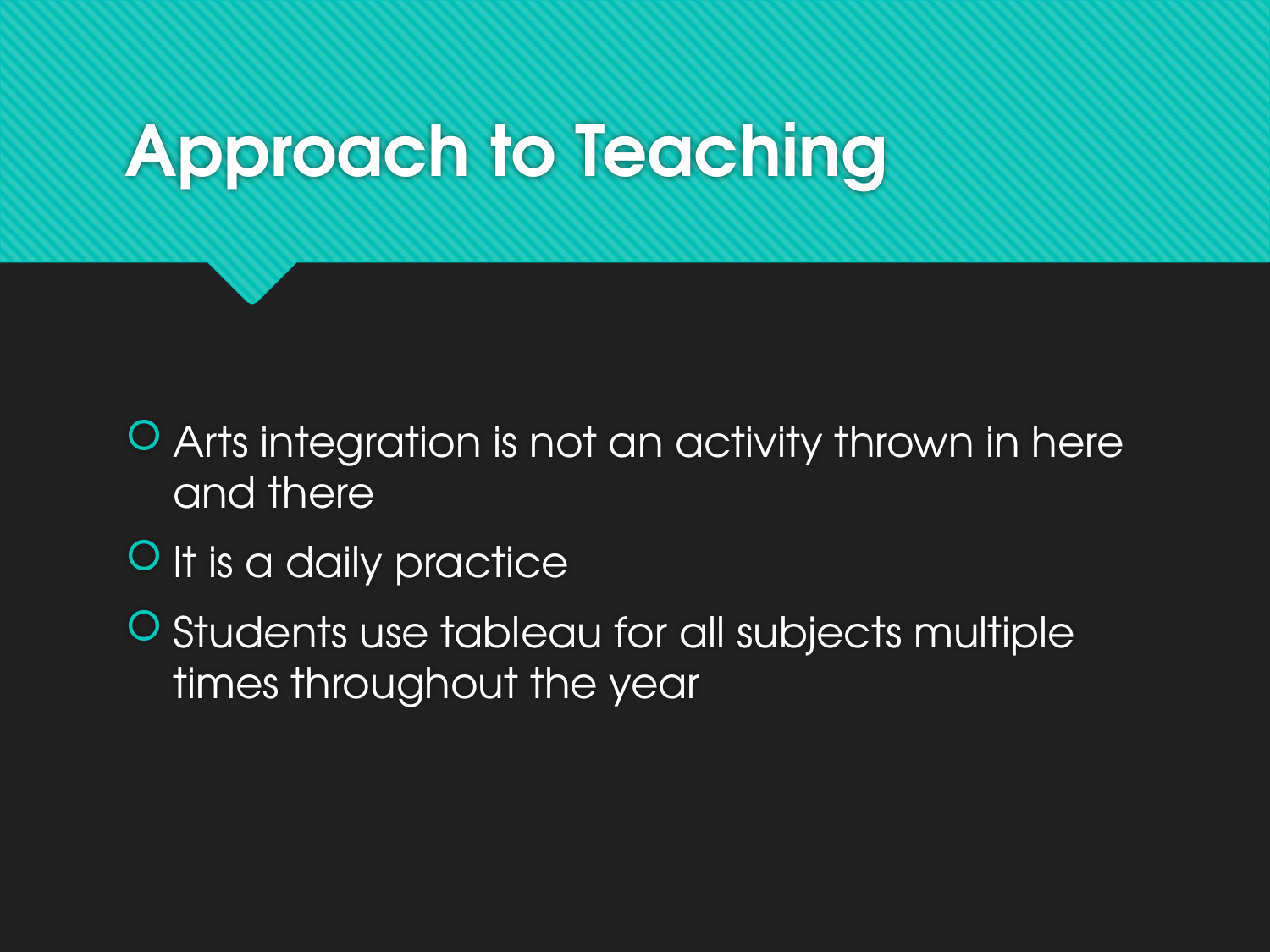

# Approach to Teaching
Arts integration is not an activity thrown in here and there
It is a daily practice
Students use tableau for all subjects multiple times throughout the year